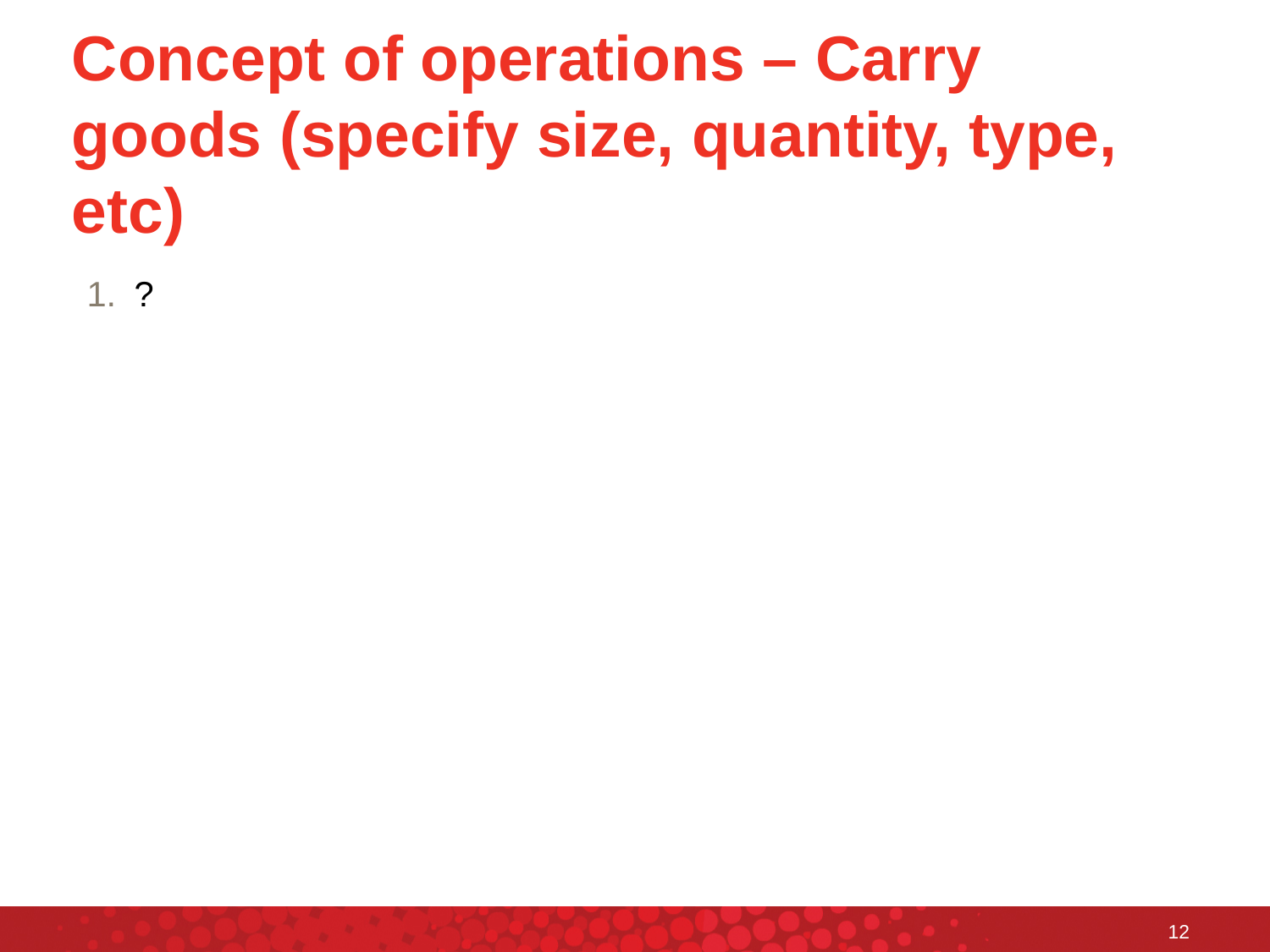

# Concept of operations – Carry goods (specify size, quantity, type, etc)

?

12